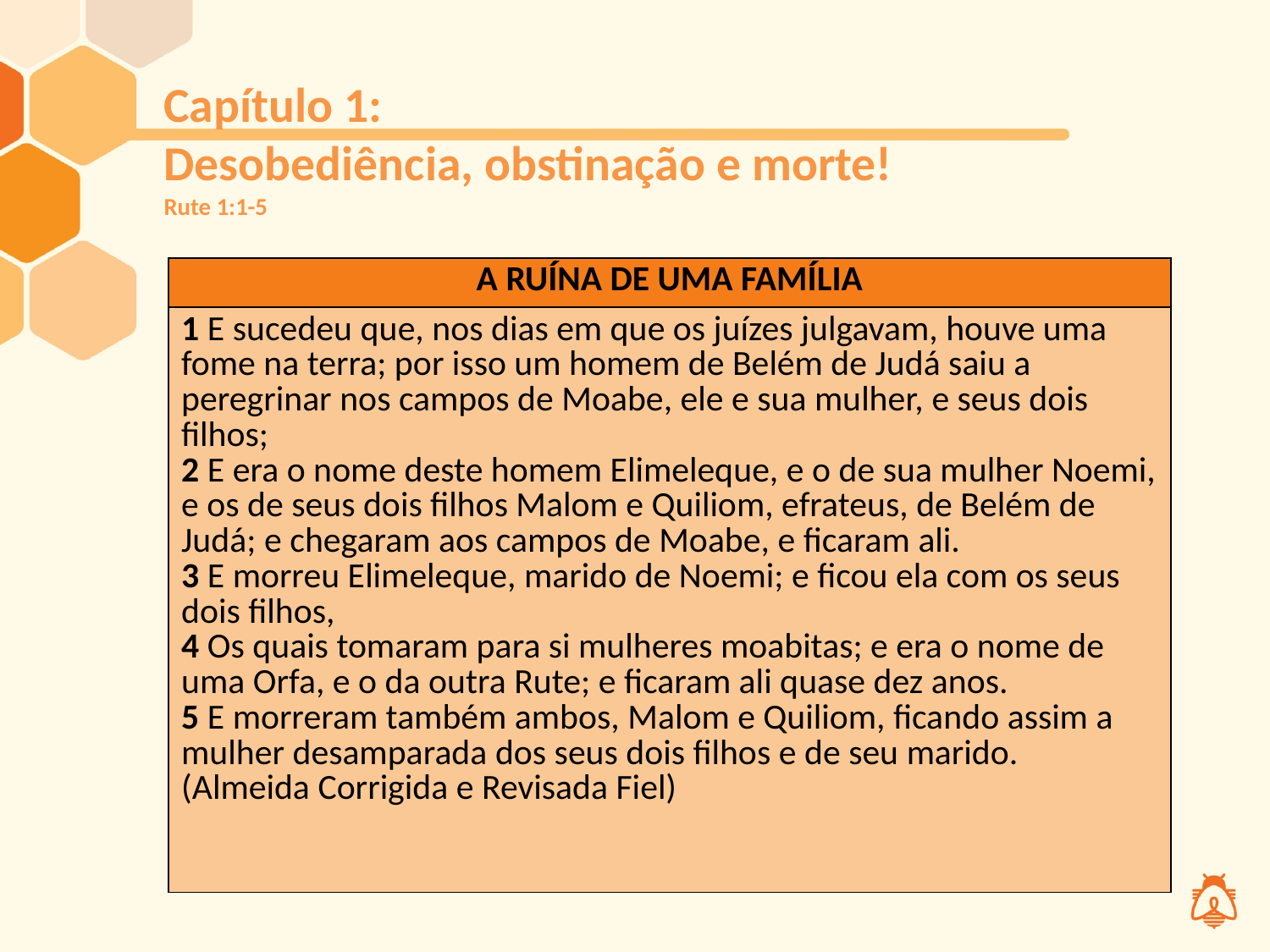

# Capítulo 1: Desobediência, obstinação e morte! Rute 1:1-5
| A RUÍNA DE UMA FAMÍLIA |
| --- |
| 1 E sucedeu que, nos dias em que os juízes julgavam, houve uma fome na terra; por isso um homem de Belém de Judá saiu a peregrinar nos campos de Moabe, ele e sua mulher, e seus dois filhos; 2 E era o nome deste homem Elimeleque, e o de sua mulher Noemi, e os de seus dois filhos Malom e Quiliom, efrateus, de Belém de Judá; e chegaram aos campos de Moabe, e ficaram ali. 3 E morreu Elimeleque, marido de Noemi; e ficou ela com os seus dois filhos, 4 Os quais tomaram para si mulheres moabitas; e era o nome de uma Orfa, e o da outra Rute; e ficaram ali quase dez anos. 5 E morreram também ambos, Malom e Quiliom, ficando assim a mulher desamparada dos seus dois filhos e de seu marido. (Almeida Corrigida e Revisada Fiel) |